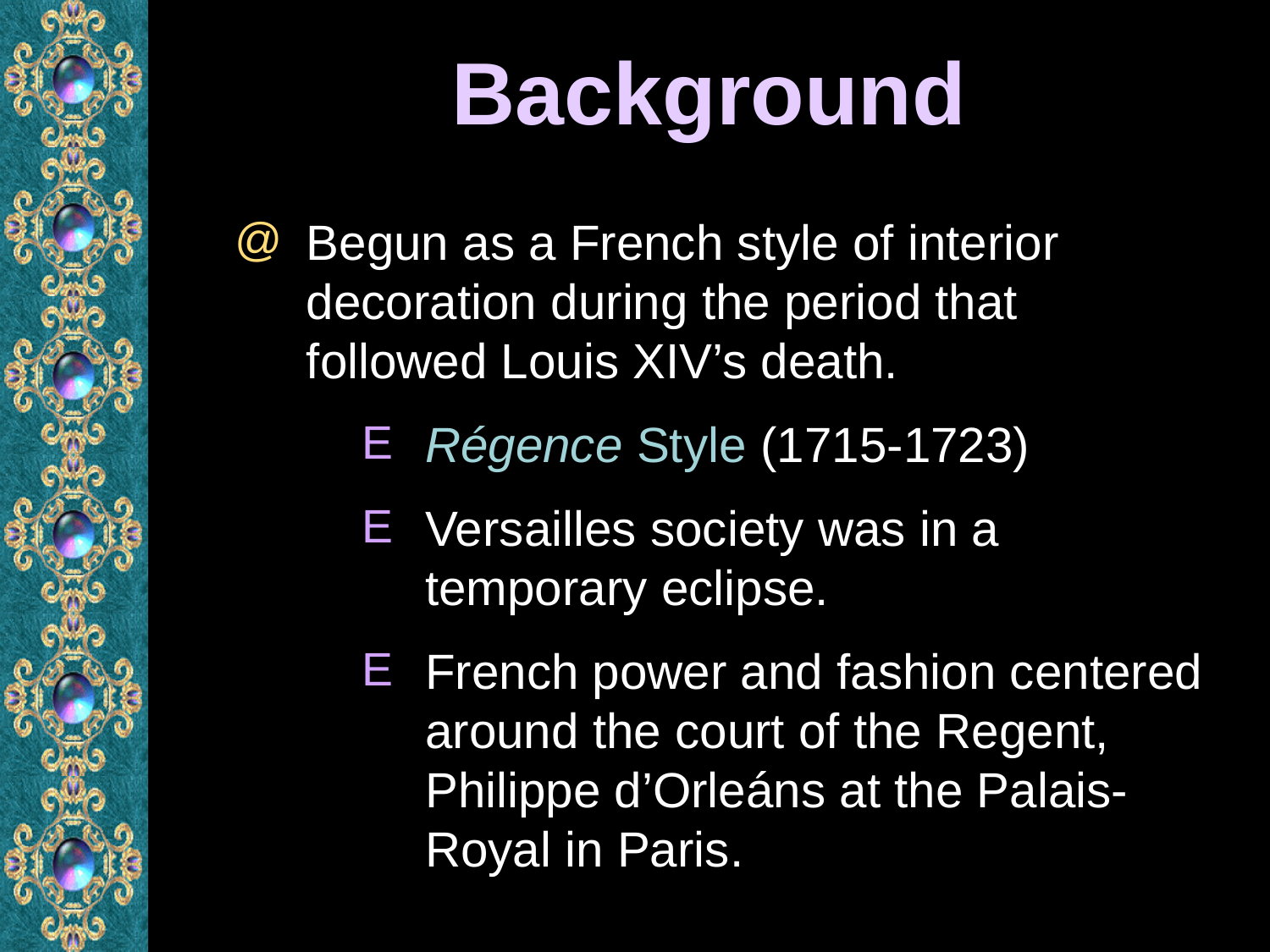

Background
Begun as a French style of interior decoration during the period that followed Louis XIV’s death.
Régence Style (1715-1723)
Versailles society was in a temporary eclipse.
French power and fashion centered around the court of the Regent, Philippe d’Orleáns at the Palais-Royal in Paris.